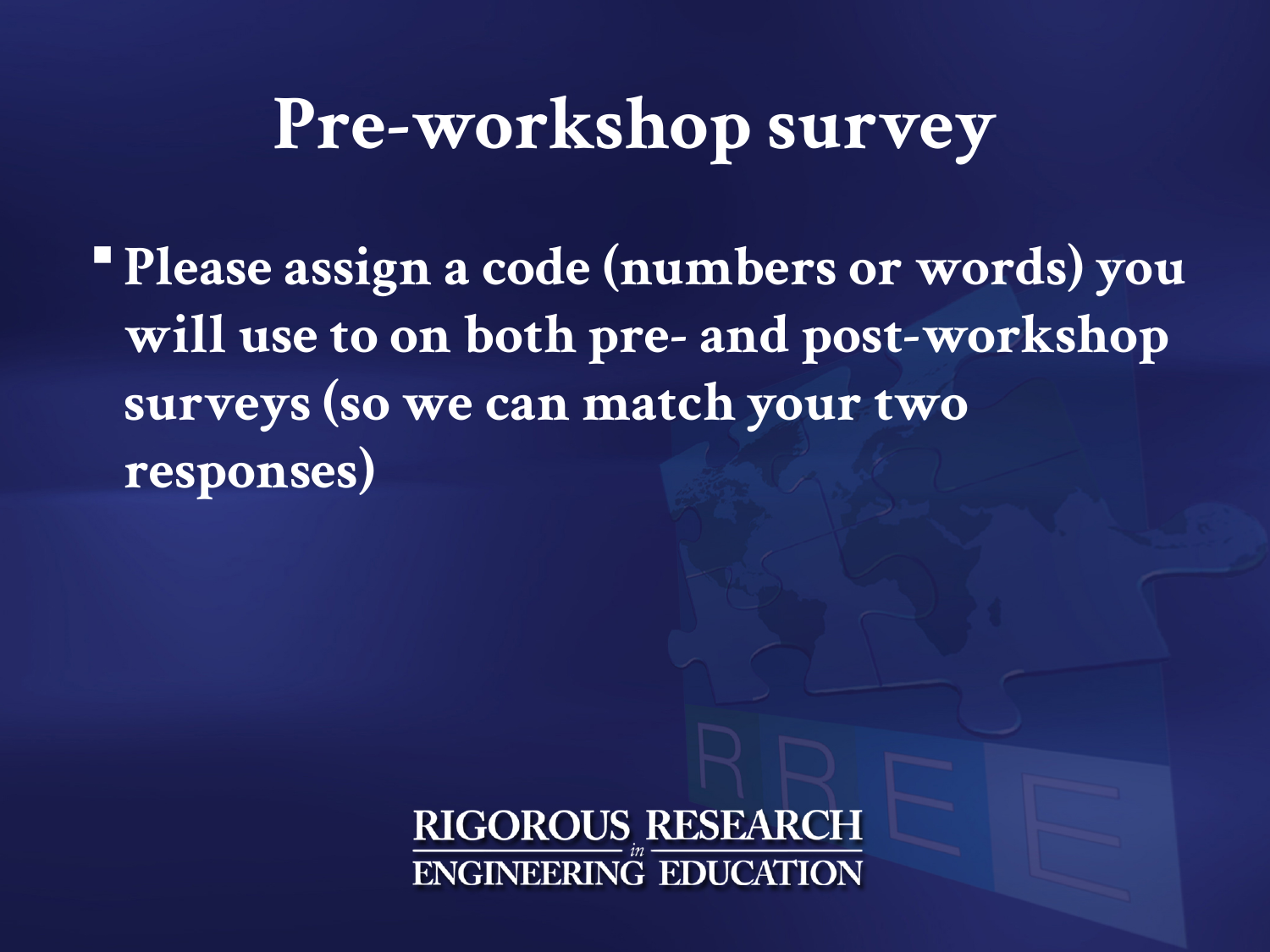

# Pre-workshop survey
Please assign a code (numbers or words) you will use to on both pre- and post-workshop surveys (so we can match your two responses)